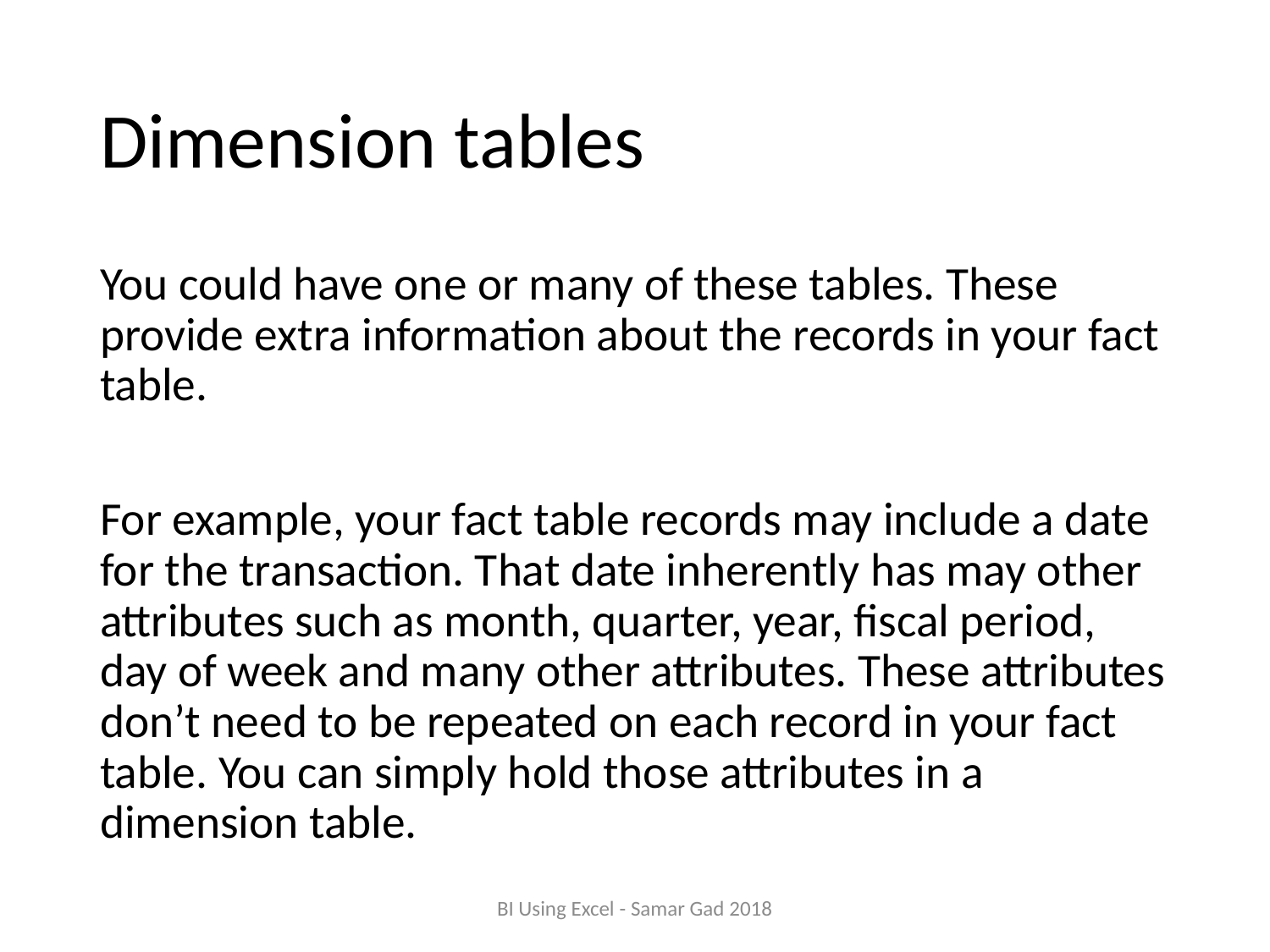

# Dimension tables
You could have one or many of these tables. These provide extra information about the records in your fact table.

For example, your fact table records may include a date for the transaction. That date inherently has may other attributes such as month, quarter, year, fiscal period, day of week and many other attributes. These attributes don’t need to be repeated on each record in your fact table. You can simply hold those attributes in a dimension table.

BI Using Excel - Samar Gad 2018